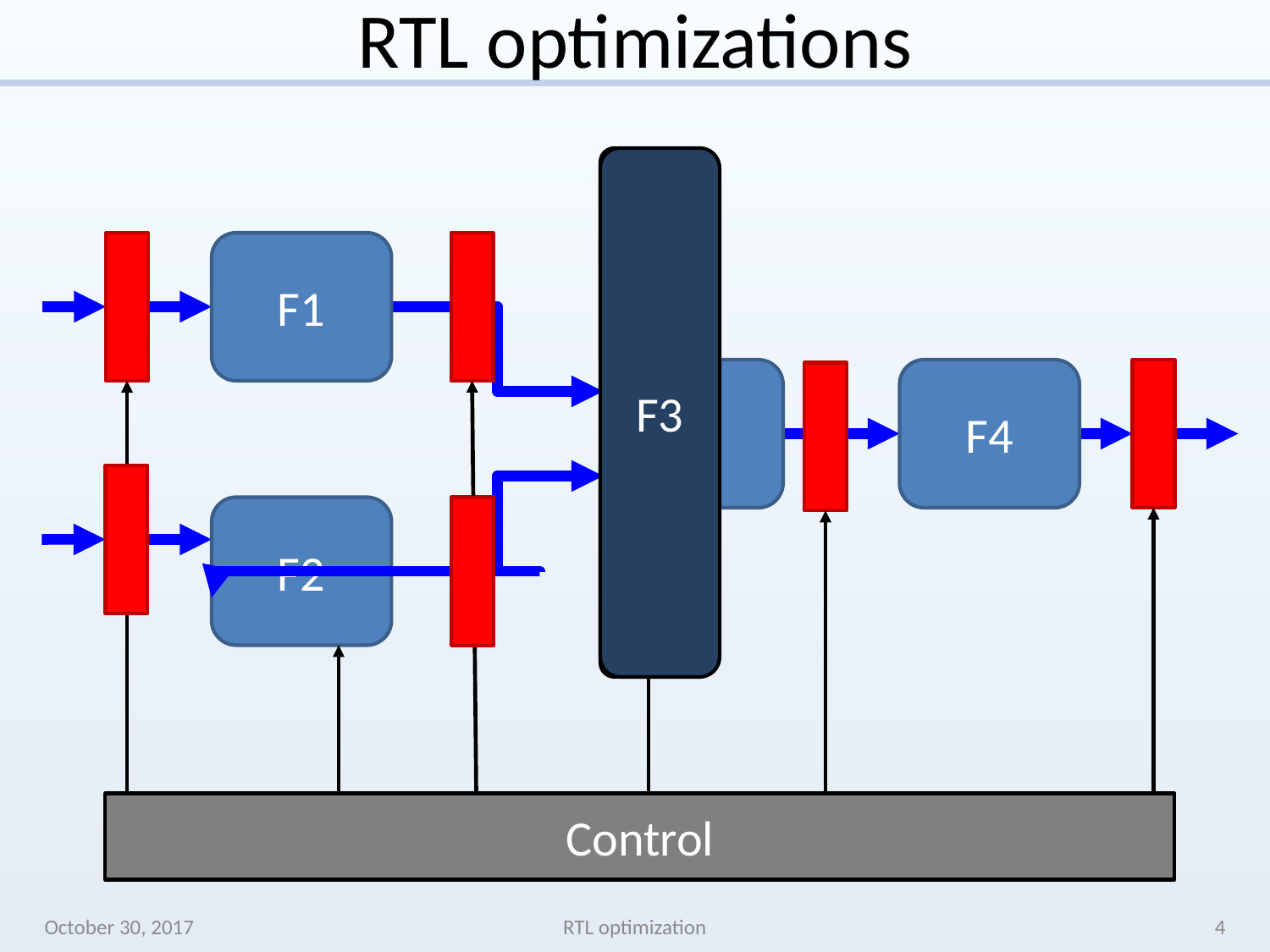

# RTL optimizations

F3

F1

F3

F4

Control

F2

October 30, 2017
RTL optimization
4